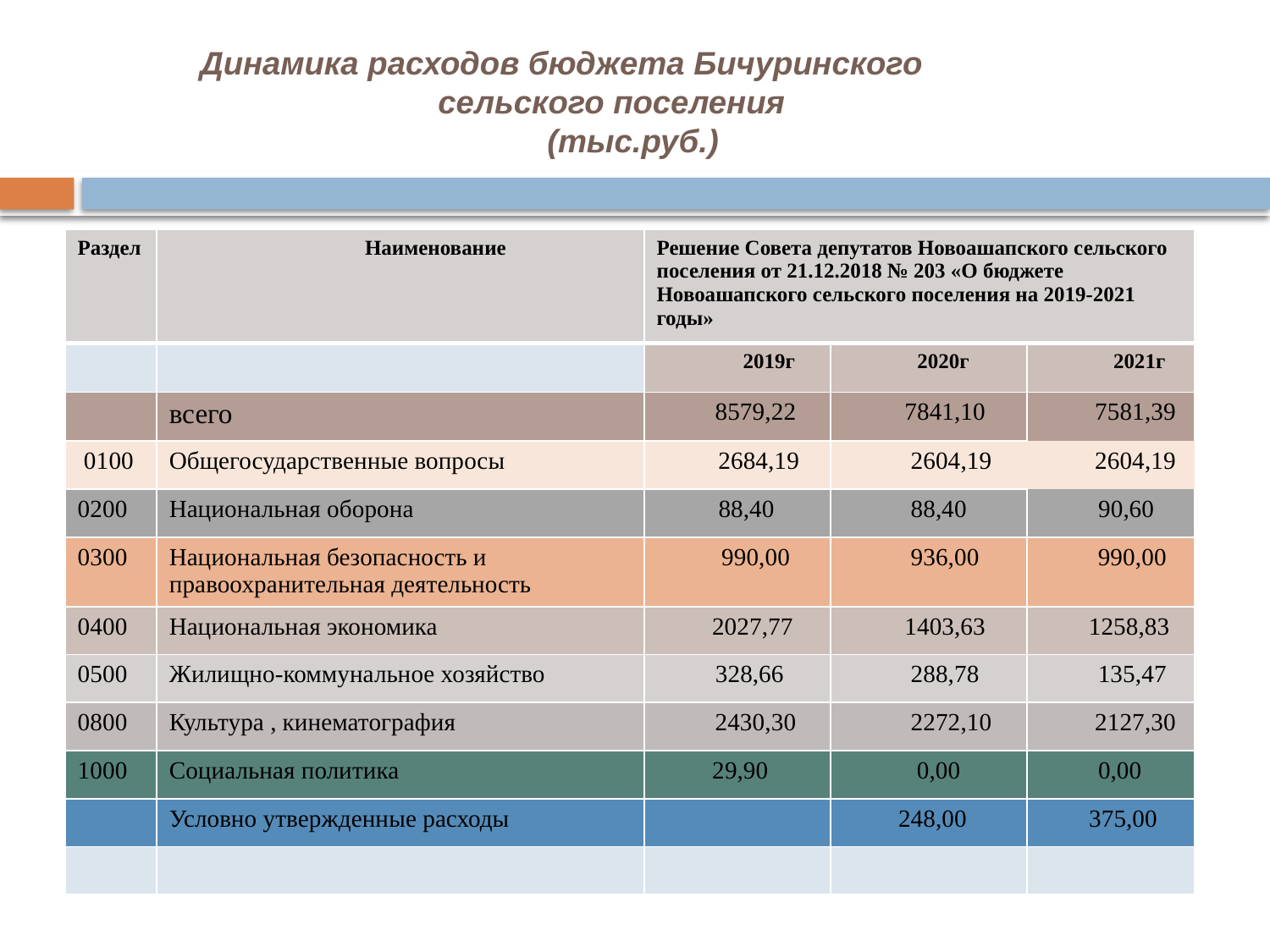

# Динамика расходов бюджета Бичуринского сельского поселения (тыс.руб.)
| Раздел | Наименование | Решение Совета депутатов Новоашапского сельского поселения от 21.12.2018 № 203 «О бюджете Новоашапского сельского поселения на 2019-2021 годы» |  |  |
| --- | --- | --- | --- | --- |
|  |  | 2019г | 2020г | 2021г |
|  | всего | 8579,22 | 7841,10 | 7581,39 |
| 0100 | Общегосударственные вопросы | 2684,19 | 2604,19 | 2604,19 |
| 0200 | Национальная оборона | 88,40 | 88,40 | 90,60 |
| 0300 | Национальная безопасность и правоохранительная деятельность | 990,00 | 936,00 | 990,00 |
| 0400 | Национальная экономика | 2027,77 | 1403,63 | 1258,83 |
| 0500 | Жилищно-коммунальное хозяйство | 328,66 | 288,78 | 135,47 |
| 0800 | Культура , кинематография | 2430,30 | 2272,10 | 2127,30 |
| 1000 | Социальная политика | 29,90 | 0,00 | 0,00 |
|  | Условно утвержденные расходы |  | 248,00 | 375,00 |
|  |  |  |  |  |